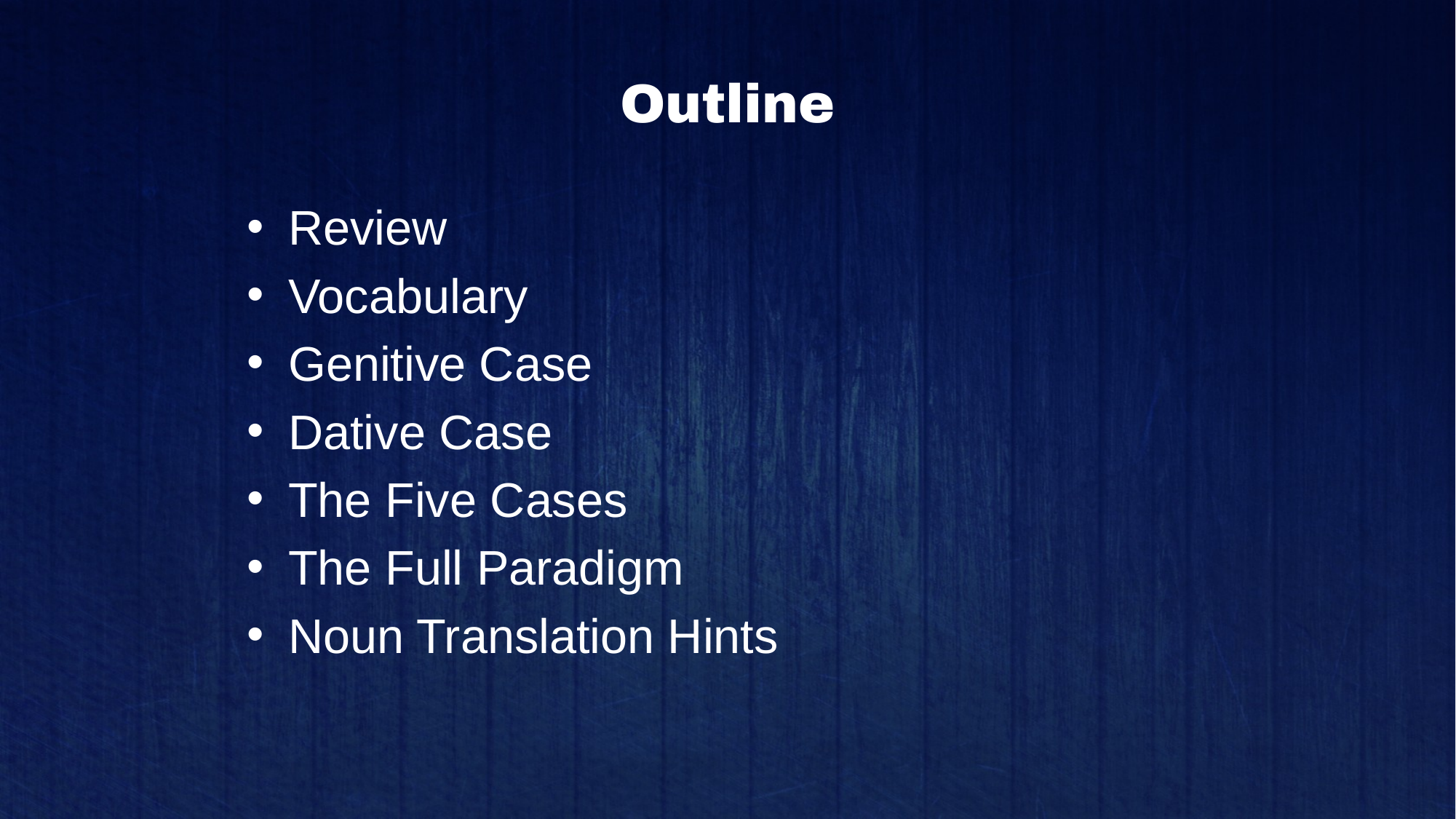

# Outline
Review
Vocabulary
Genitive Case
Dative Case
The Five Cases
The Full Paradigm
Noun Translation Hints